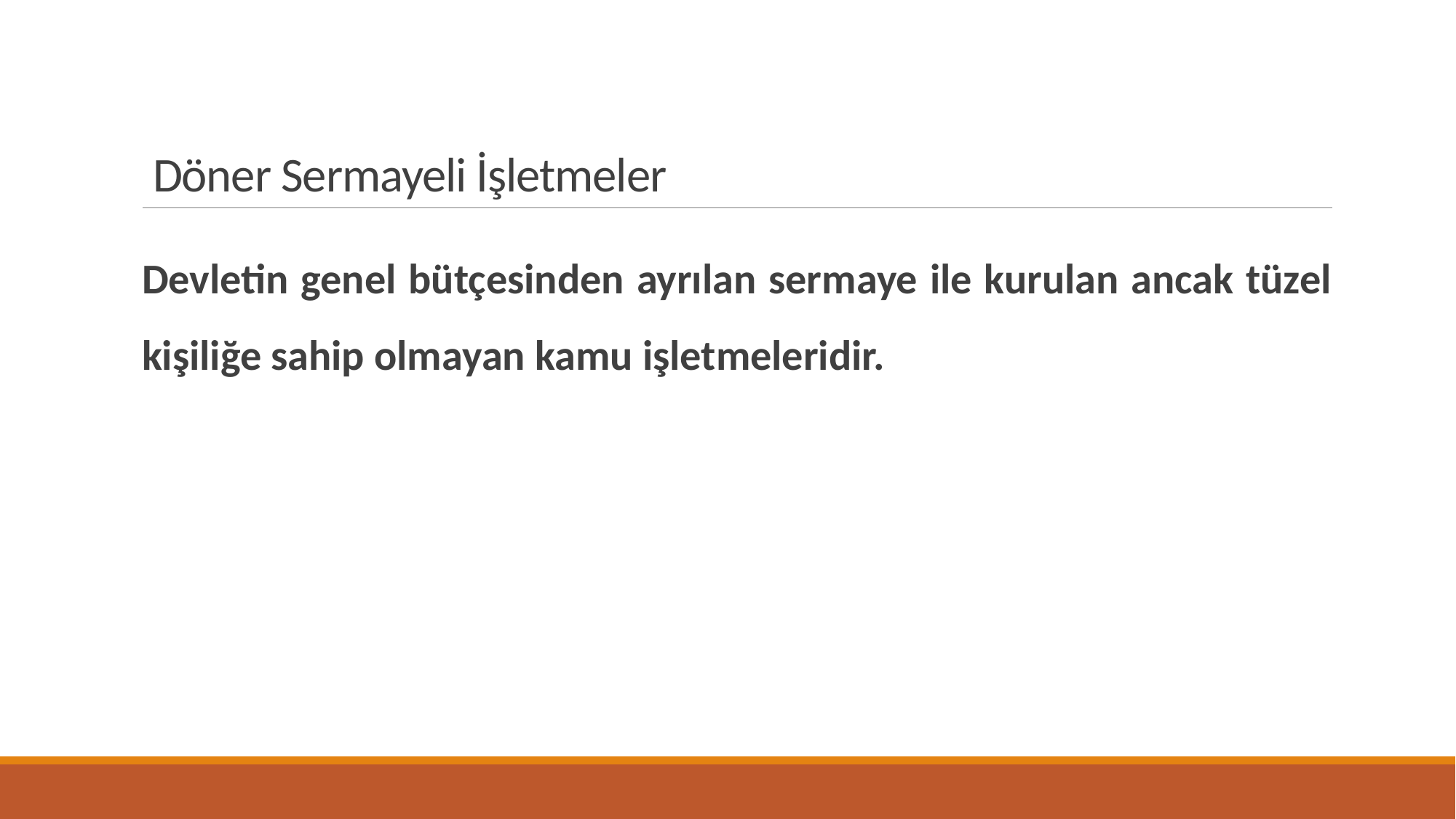

# Döner Sermayeli İşletmeler
Devletin genel bütçesinden ayrılan sermaye ile kurulan ancak tüzel kişiliğe sahip olmayan kamu işletmeleridir.